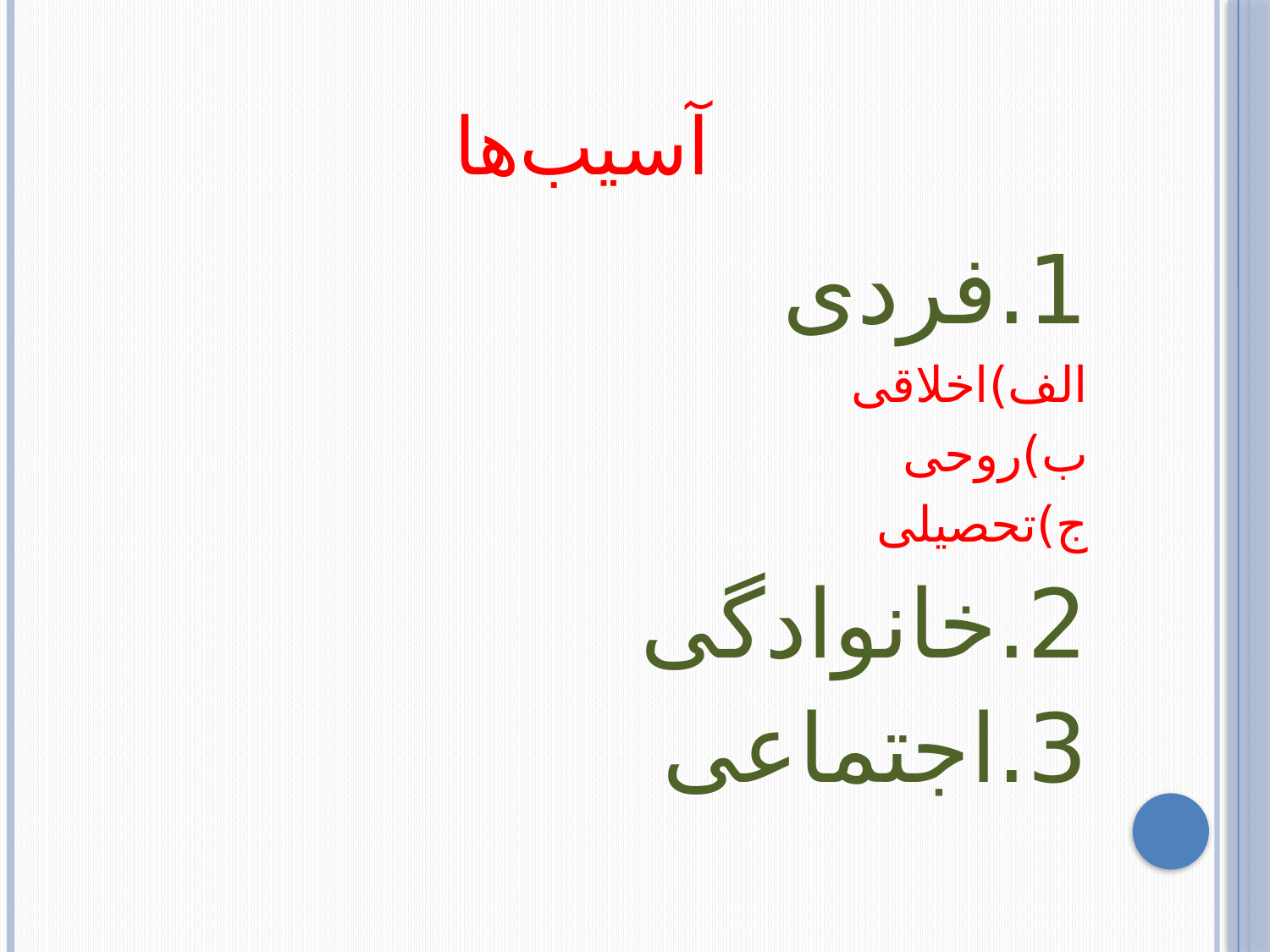

# آسیب‌ها
1.فردی
الف)اخلاقی
ب)روحی
ج)تحصیلی
2.خانوادگی
3.اجتماعی